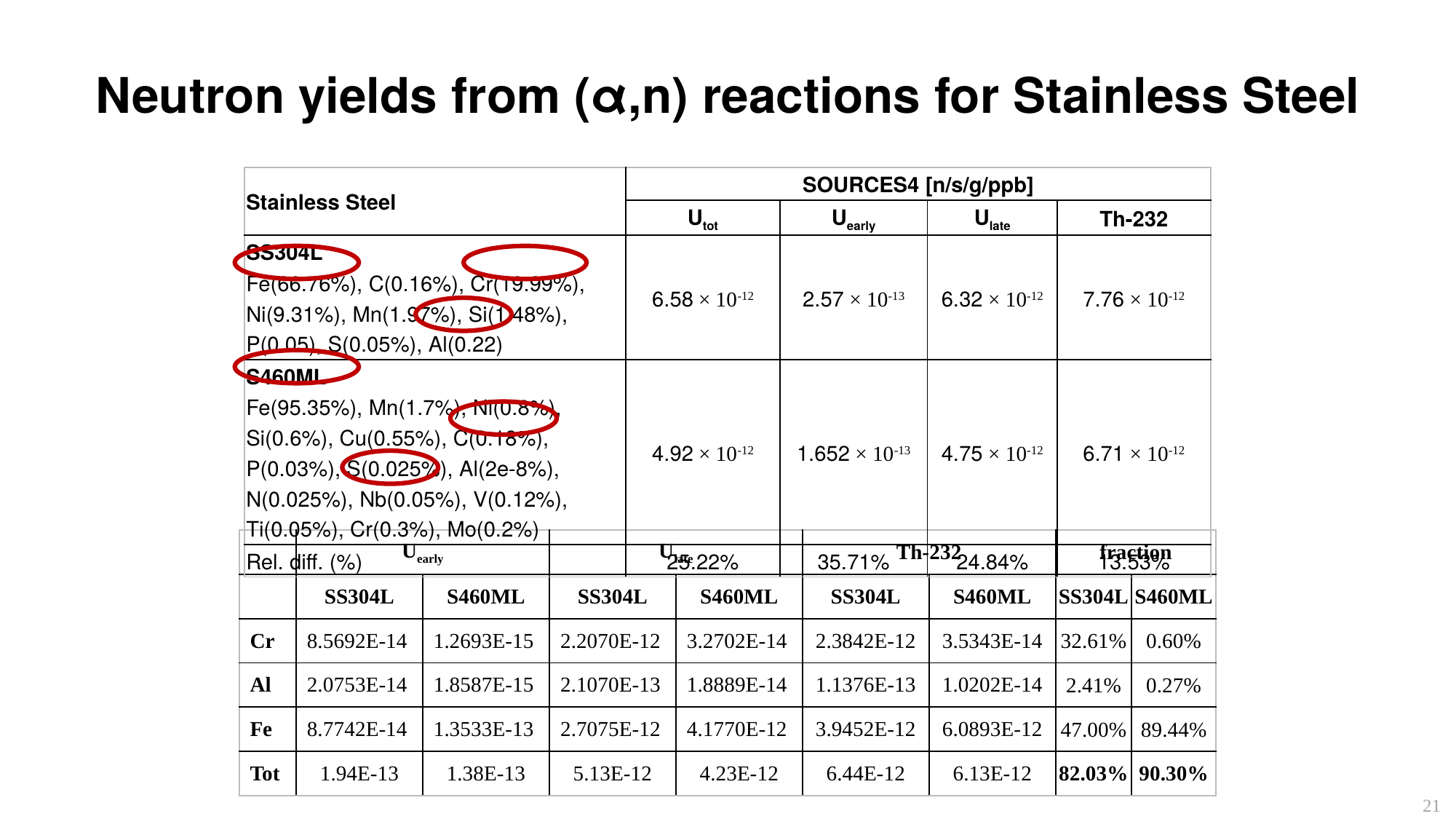

Neutron yields from (α,n) reactions for Stainless Steel
| Stainless Steel | SOURCES4 [n/s/g/ppb] |  |  |  |
| --- | --- | --- | --- | --- |
|  | Utot | Uearly | Ulate | Th-232 |
| SS304L Fe(66.76%), C(0.16%), Cr(19.99%), Ni(9.31%), Mn(1.97%), Si(1.48%), P(0.05), S(0.05%), Al(0.22) | 6.58 × 10-12 | 2.57 × 10-13 | 6.32 × 10-12 | 7.76 × 10-12 |
| S460ML Fe(95.35%), Mn(1.7%), Ni(0.8%), Si(0.6%), Cu(0.55%), C(0.18%), P(0.03%), S(0.025%), Al(2e-8%), N(0.025%), Nb(0.05%), V(0.12%), Ti(0.05%), Cr(0.3%), Mo(0.2%) | 4.92 × 10-12 | 1.652 × 10-13 | 4.75 × 10-12 | 6.71 × 10-12 |
| Rel. diff. (%) | 25.22% | 35.71% | 24.84% | 13.53% |

|  | Uearly |  | Ulate |  | Th-232 |  | fraction |  |
| --- | --- | --- | --- | --- | --- | --- | --- | --- |
|  | SS304L | S460ML | SS304L | S460ML | SS304L | S460ML | SS304L | S460ML |
| Cr | 8.5692E-14 | 1.2693E-15 | 2.2070E-12 | 3.2702E-14 | 2.3842E-12 | 3.5343E-14 | 32.61% | 0.60% |
| Al | 2.0753E-14 | 1.8587E-15 | 2.1070E-13 | 1.8889E-14 | 1.1376E-13 | 1.0202E-14 | 2.41% | 0.27% |
| Fe | 8.7742E-14 | 1.3533E-13 | 2.7075E-12 | 4.1770E-12 | 3.9452E-12 | 6.0893E-12 | 47.00% | 89.44% |
| Tot | 1.94E-13 | 1.38E-13 | 5.13E-12 | 4.23E-12 | 6.44E-12 | 6.13E-12 | 82.03% | 90.30% |
21